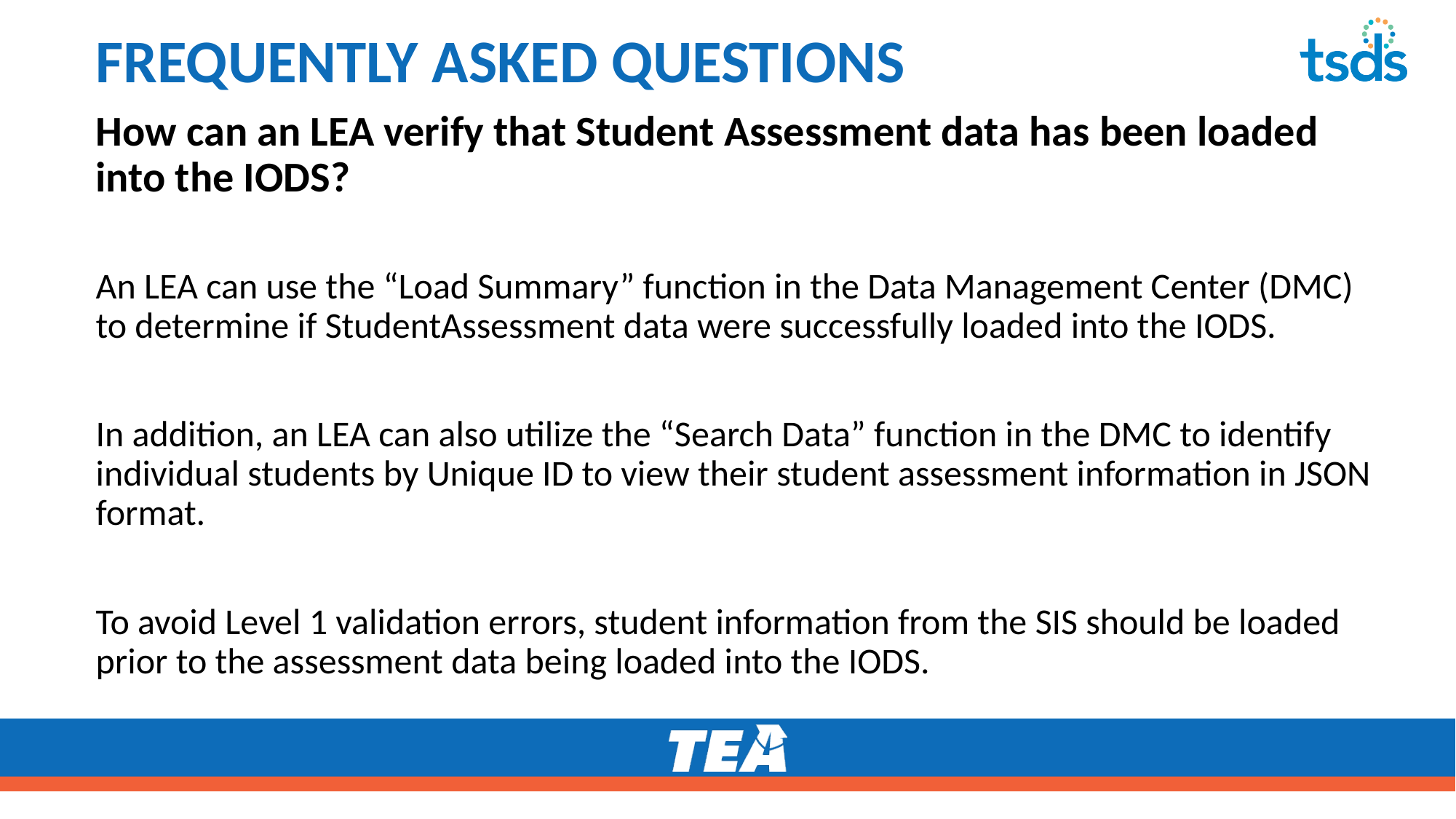

# FREQUENTLY ASKED QUESTIONS 1
How can an LEA verify that Student Assessment data has been loaded into the IODS?
An LEA can use the “Load Summary” function in the Data Management Center (DMC) to determine if StudentAssessment data were successfully loaded into the IODS.

In addition, an LEA can also utilize the “Search Data” function in the DMC to identify individual students by Unique ID to view their student assessment information in JSON format.

To avoid Level 1 validation errors, student information from the SIS should be loaded prior to the assessment data being loaded into the IODS.